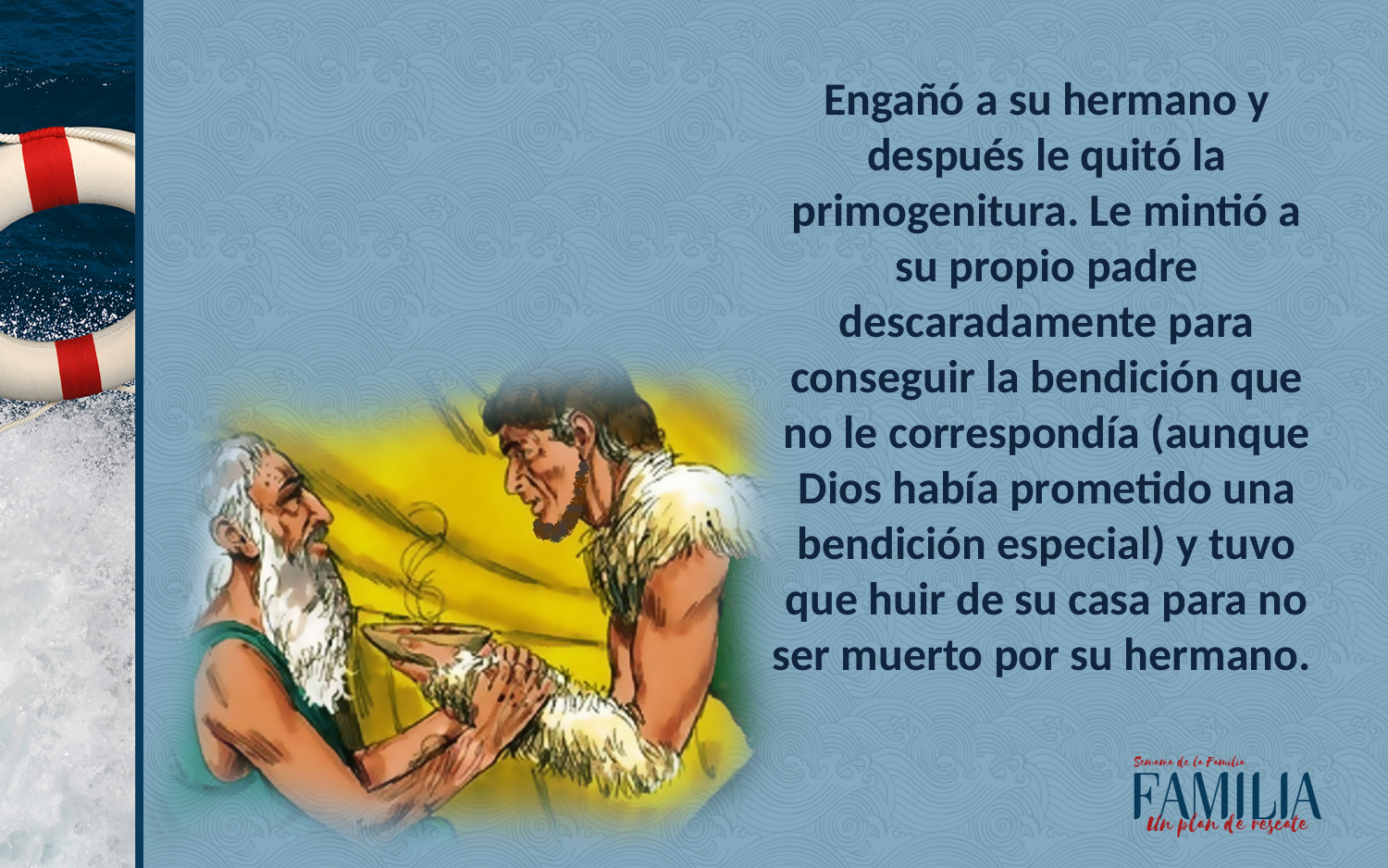

Engañó a su hermano y después le quitó la primogenitura. Le mintió a su propio padre descaradamente para conseguir la bendición que no le correspondía (aunque Dios había prometido una bendición especial) y tuvo que huir de su casa para no ser muerto por su hermano.